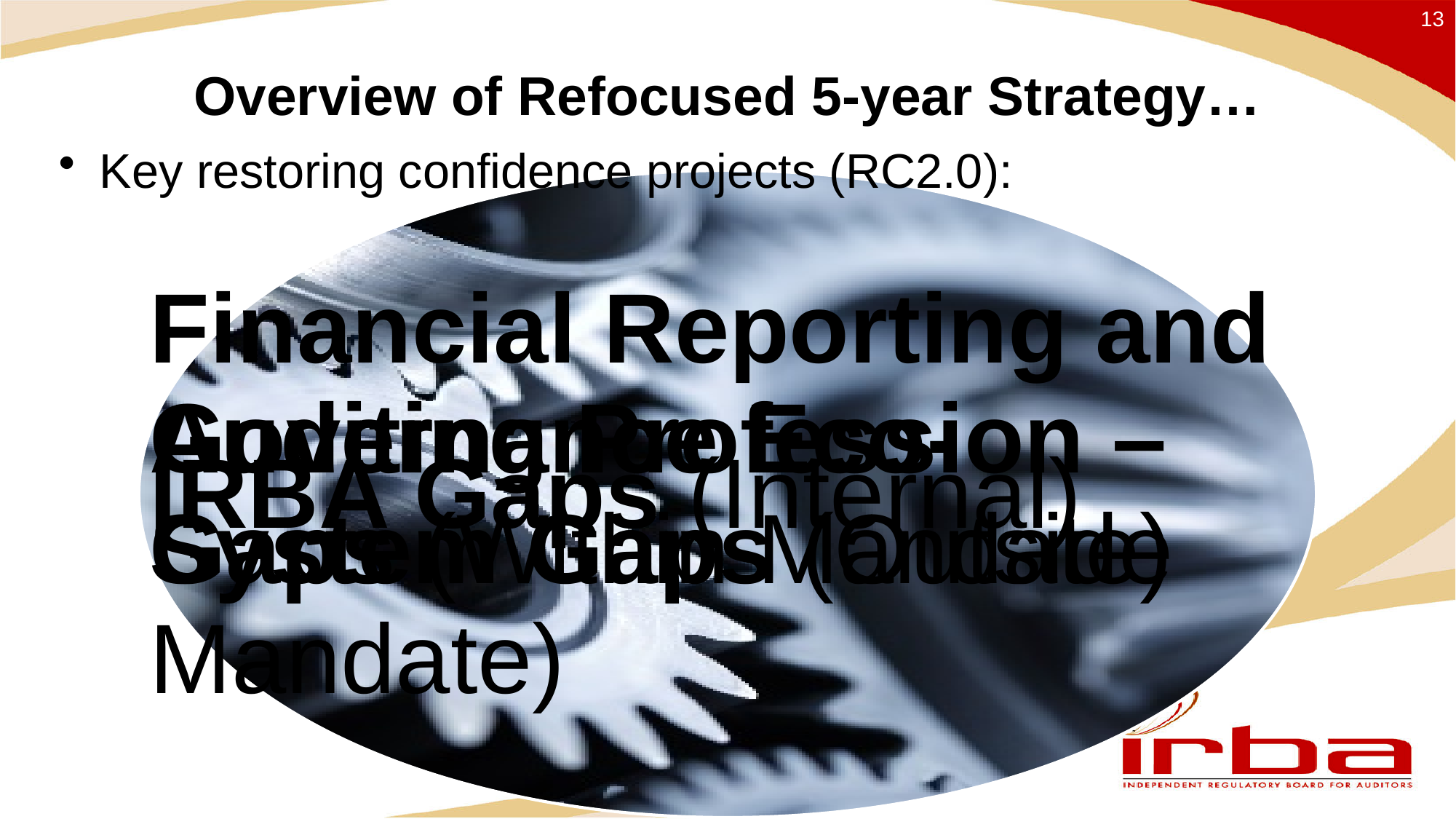

13
# Overview of Refocused 5-year Strategy…
Key restoring confidence projects (RC2.0):

RC2.0
2021-2025
(Strategy backed)